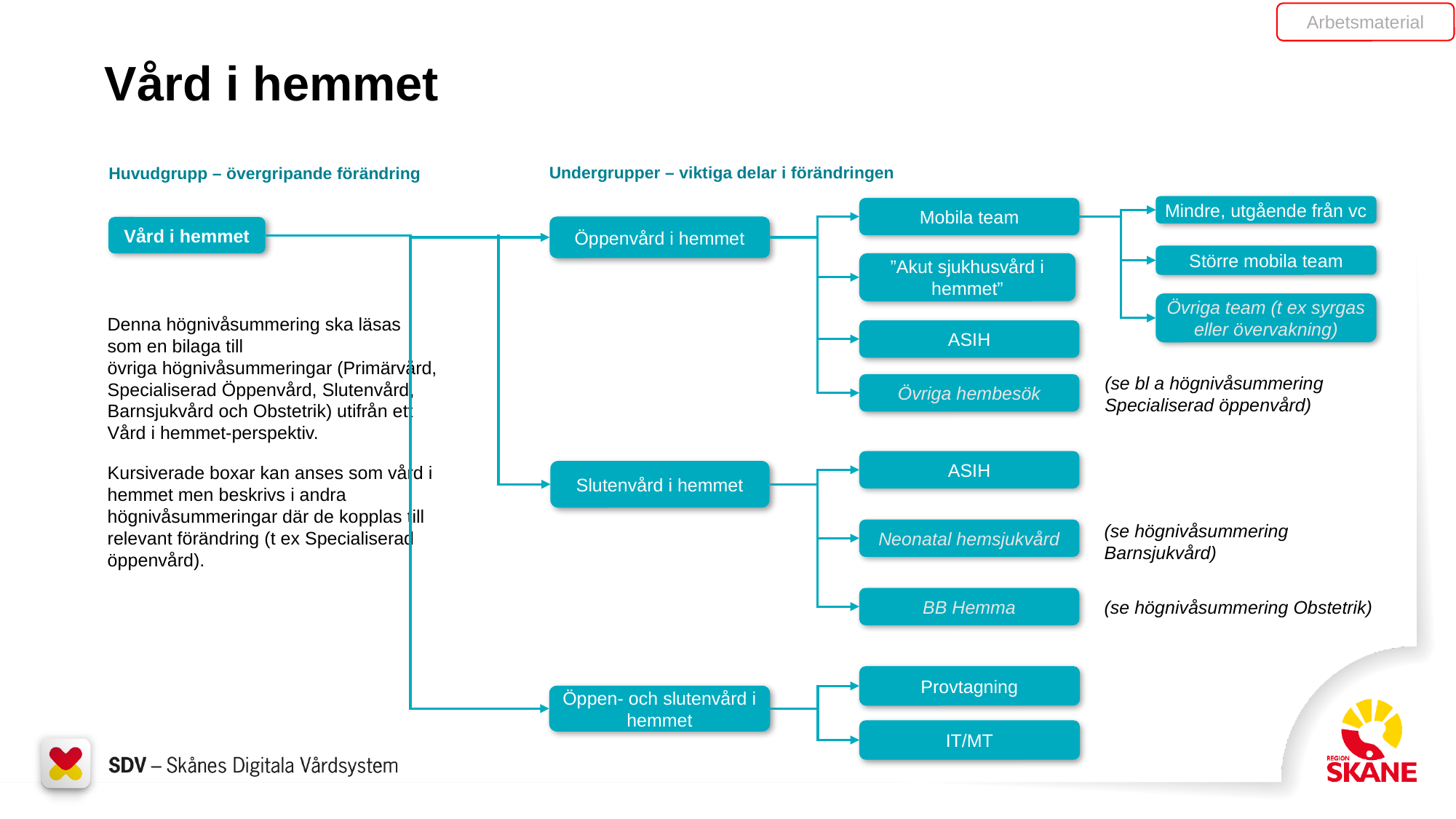

Arbetsmaterial
# Vård i hemmet
Undergrupper – viktiga delar i förändringen
Huvudgrupp – övergripande förändring
Mindre, utgående från vc
Mobila team
Öppenvård i hemmet
Vård i hemmet
Större mobila team
”Akut sjukhusvård i hemmet”
Övriga team (t ex syrgas eller övervakning)
Denna högnivåsummering ska läsas som en bilaga till övriga högnivåsummeringar (Primärvård, Specialiserad Öppenvård, Slutenvård, Barnsjukvård och Obstetrik) utifrån ett Vård i hemmet-perspektiv.
Kursiverade boxar kan anses som vård i hemmet men beskrivs i andra högnivåsummeringar där de kopplas till relevant förändring (t ex Specialiserad öppenvård).
ASIH
(se bl a högnivåsummering Specialiserad öppenvård)

Övriga hembesök
ASIH
Slutenvård i hemmet
(se högnivåsummering Barnsjukvård)

Neonatal hemsjukvård
BB Hemma
(se högnivåsummering Obstetrik)

Provtagning
Öppen- och slutenvård i hemmet
IT/MT